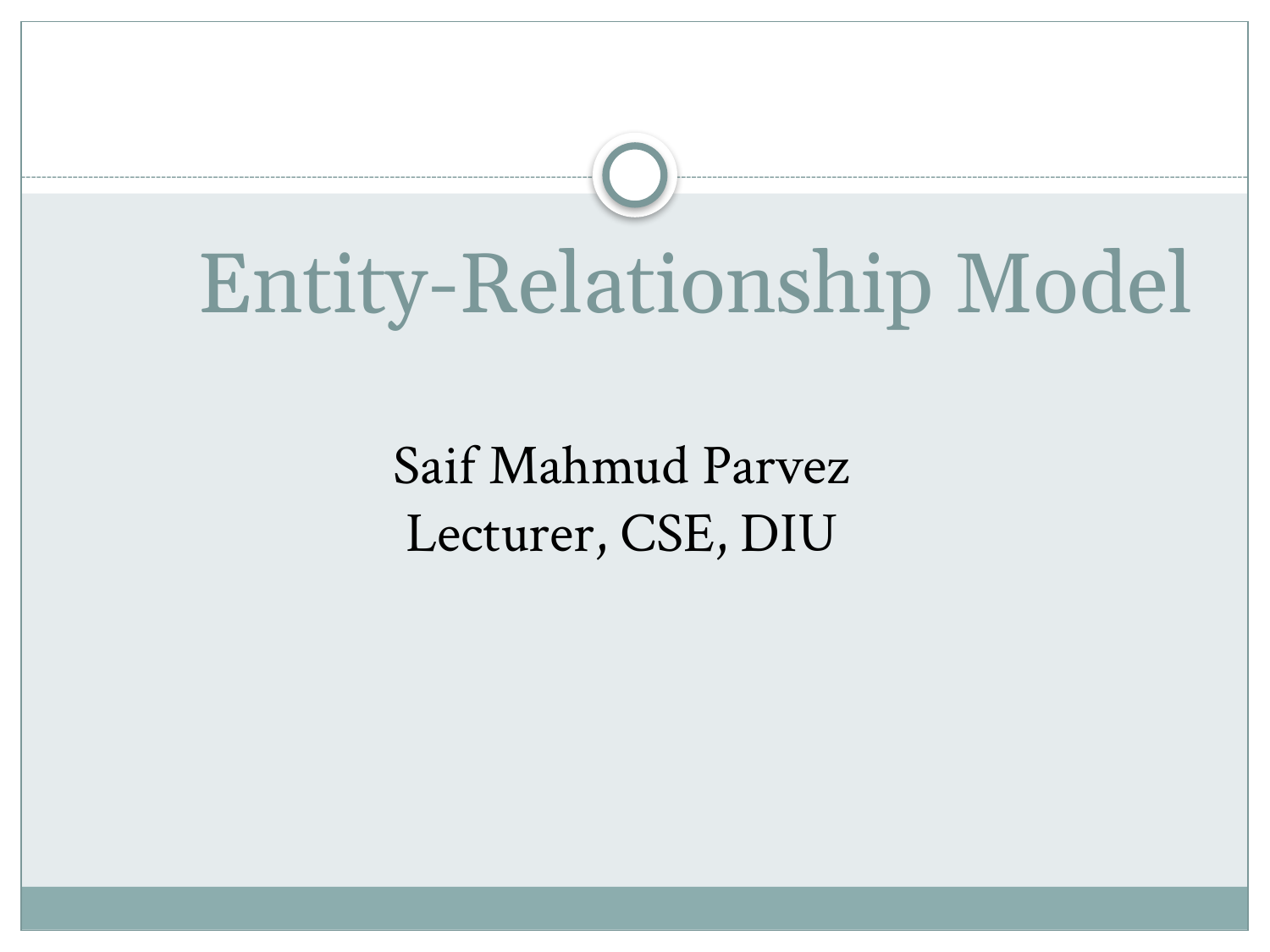

Entity-Relationship Model
Saif Mahmud Parvez
Lecturer, CSE, DIU